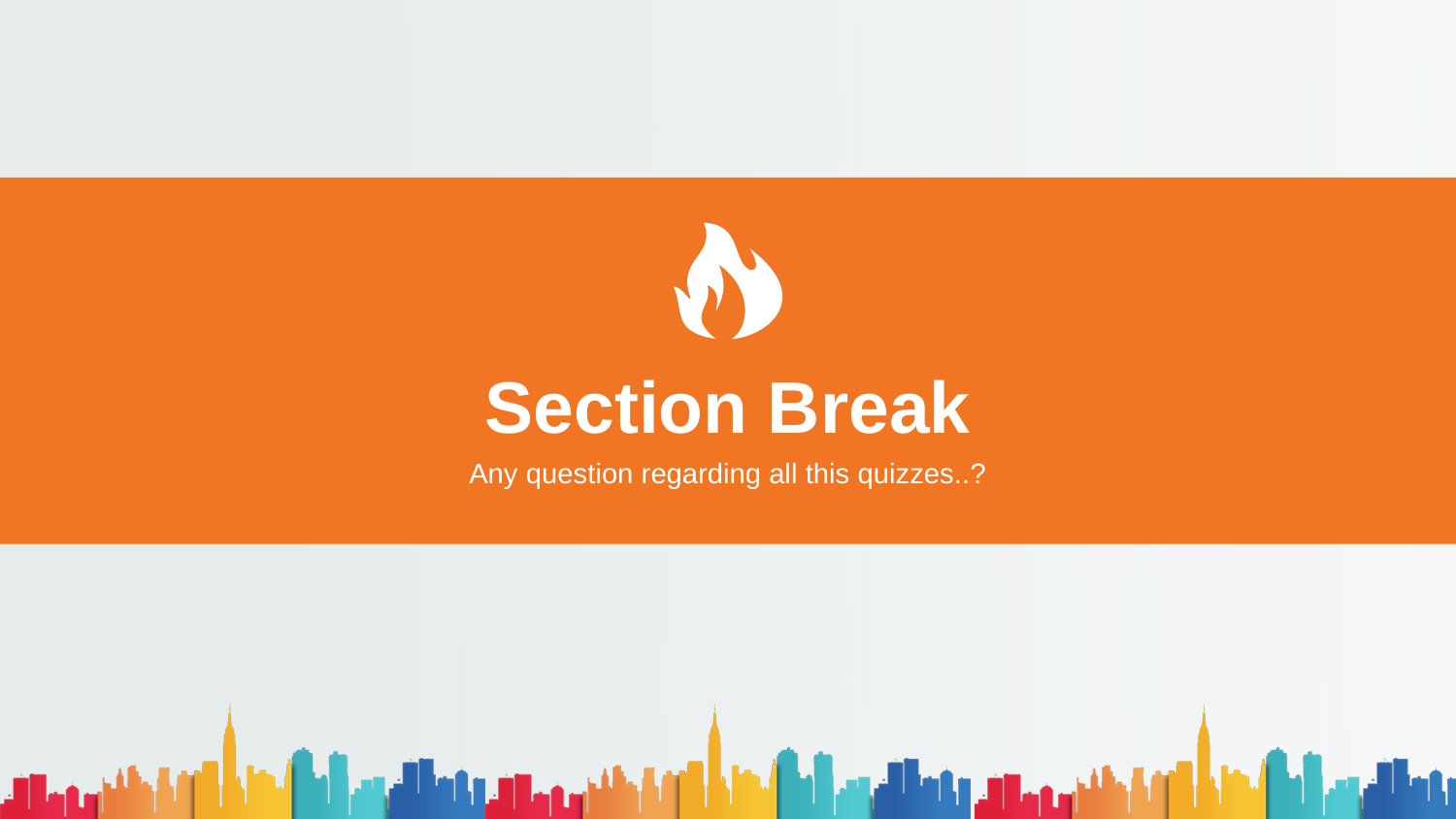

Section Break
Any question regarding all this quizzes..?